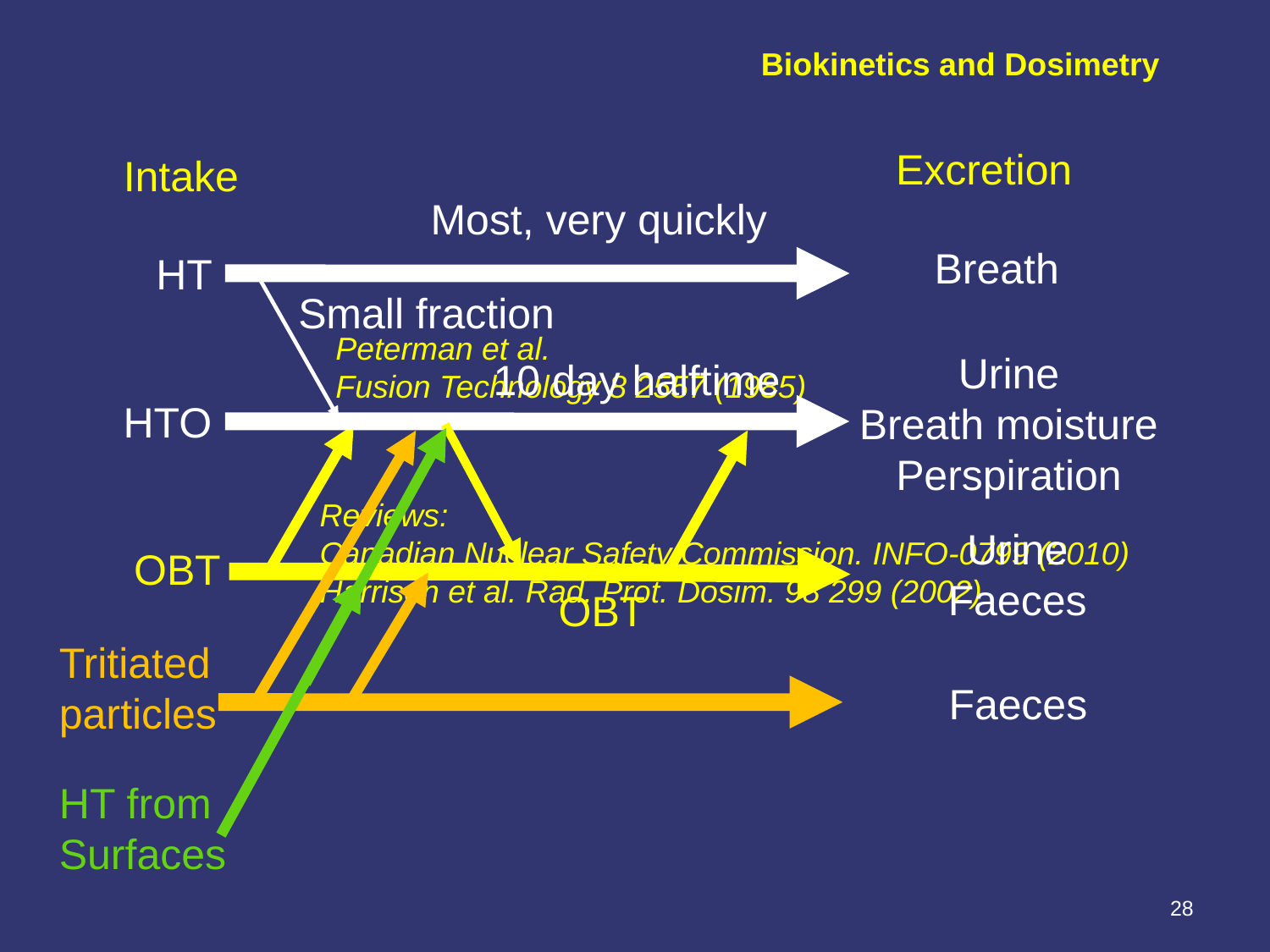

Biokinetics and Dosimetry
Excretion
Intake
Breath
HT

Urine
Breath moisture
Perspiration
HTO

Most, very quickly

Small fraction
Peterman et al.
Fusion Technology 8 2557 (1985)
10 day halftime

Urine
Faeces

OBT

HT from
Surfaces

Tritiated
particles
Faeces
Reviews:
Canadian Nuclear Safety Commission. INFO-0799 (2010)
Harrison et al. Rad. Prot. Dosim. 98 299 (2002)
OBT
28